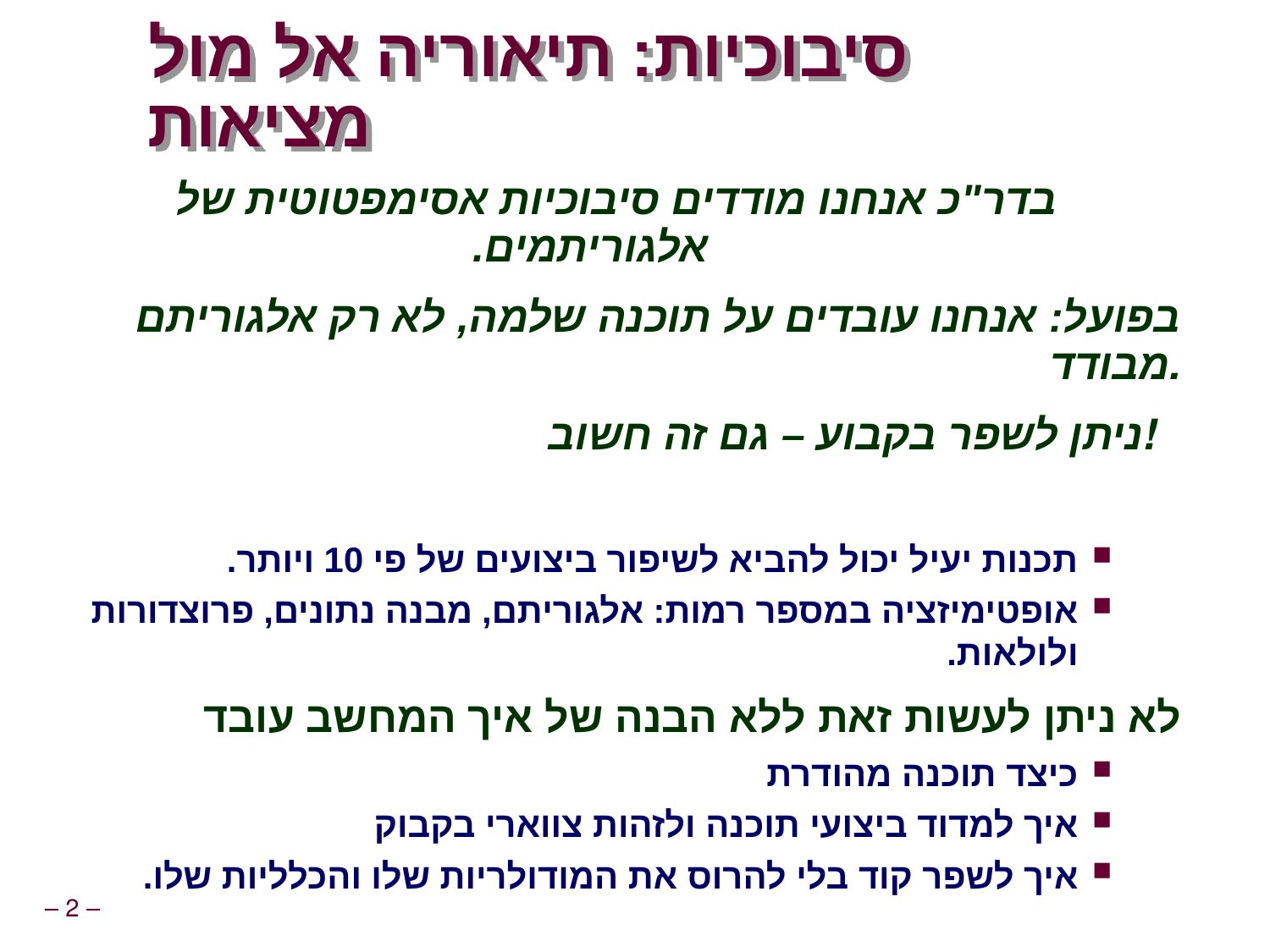

# סיבוכיות: תיאוריה אל מול מציאות
בדר"כ אנחנו מודדים סיבוכיות אסימפטוטית של אלגוריתמים.
בפועל: אנחנו עובדים על תוכנה שלמה, לא רק אלגוריתם מבודד.
ניתן לשפר בקבוע – גם זה חשוב!

תכנות יעיל יכול להביא לשיפור ביצועים של פי 10 ויותר.
אופטימיזציה במספר רמות: אלגוריתם, מבנה נתונים, פרוצדורות ולולאות.
לא ניתן לעשות זאת ללא הבנה של איך המחשב עובד
כיצד תוכנה מהודרת
איך למדוד ביצועי תוכנה ולזהות צווארי בקבוק
איך לשפר קוד בלי להרוס את המודולריות שלו והכלליות שלו.